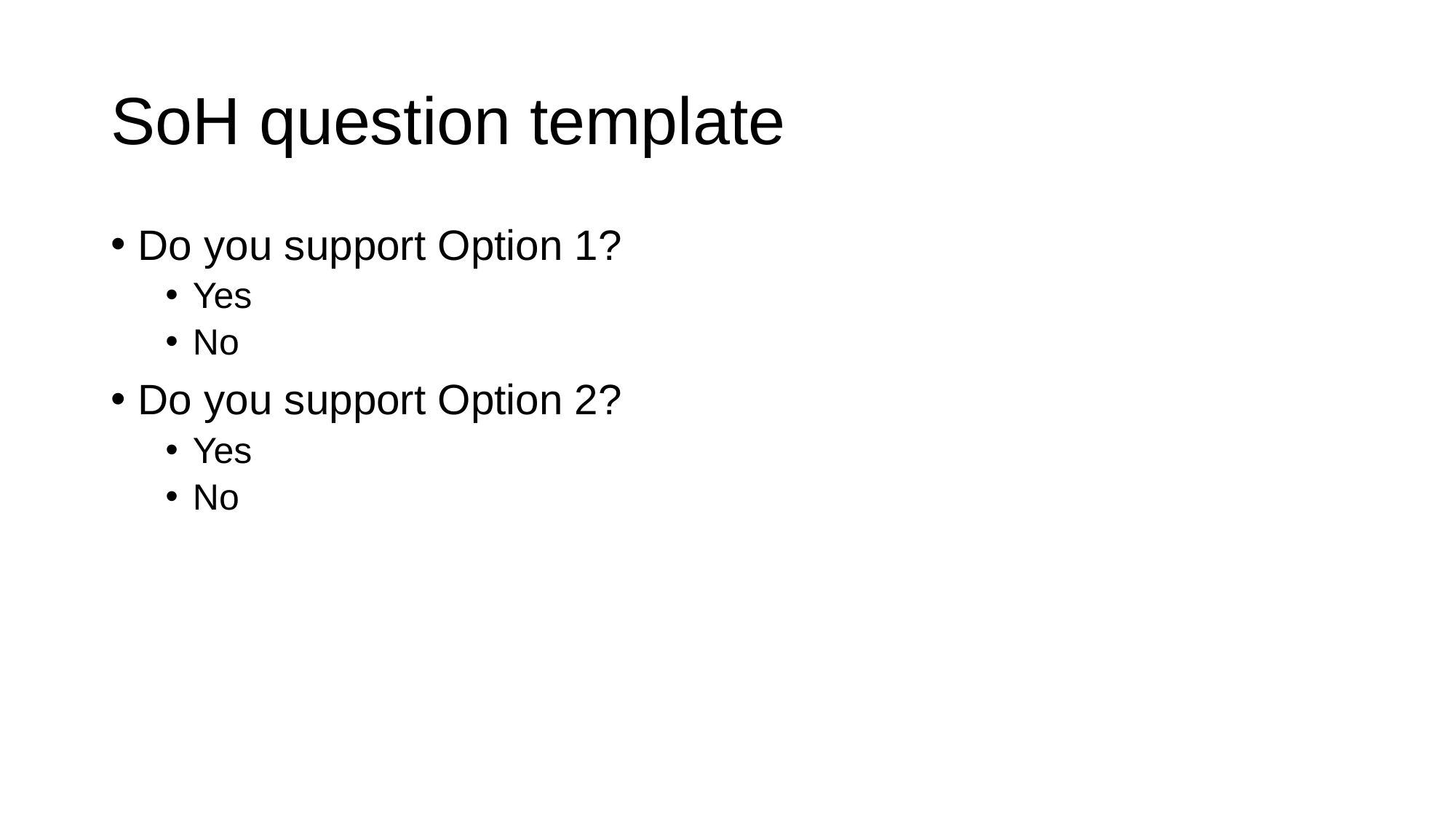

# SoH question template
Do you support Option 1?
Yes
No
Do you support Option 2?
Yes
No